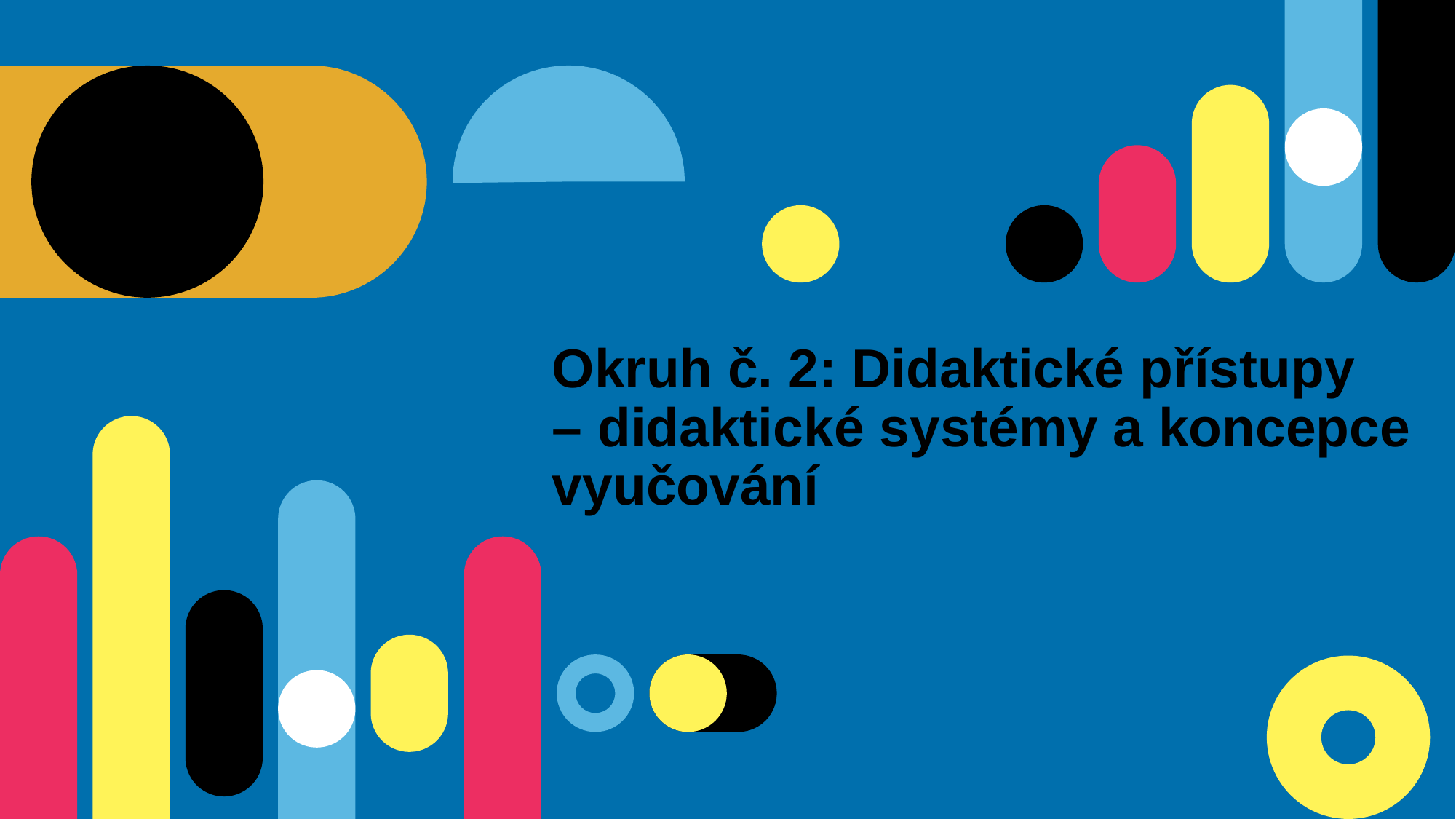

# Okruh č. 2: Didaktické přístupy – didaktické systémy a koncepce vyučování